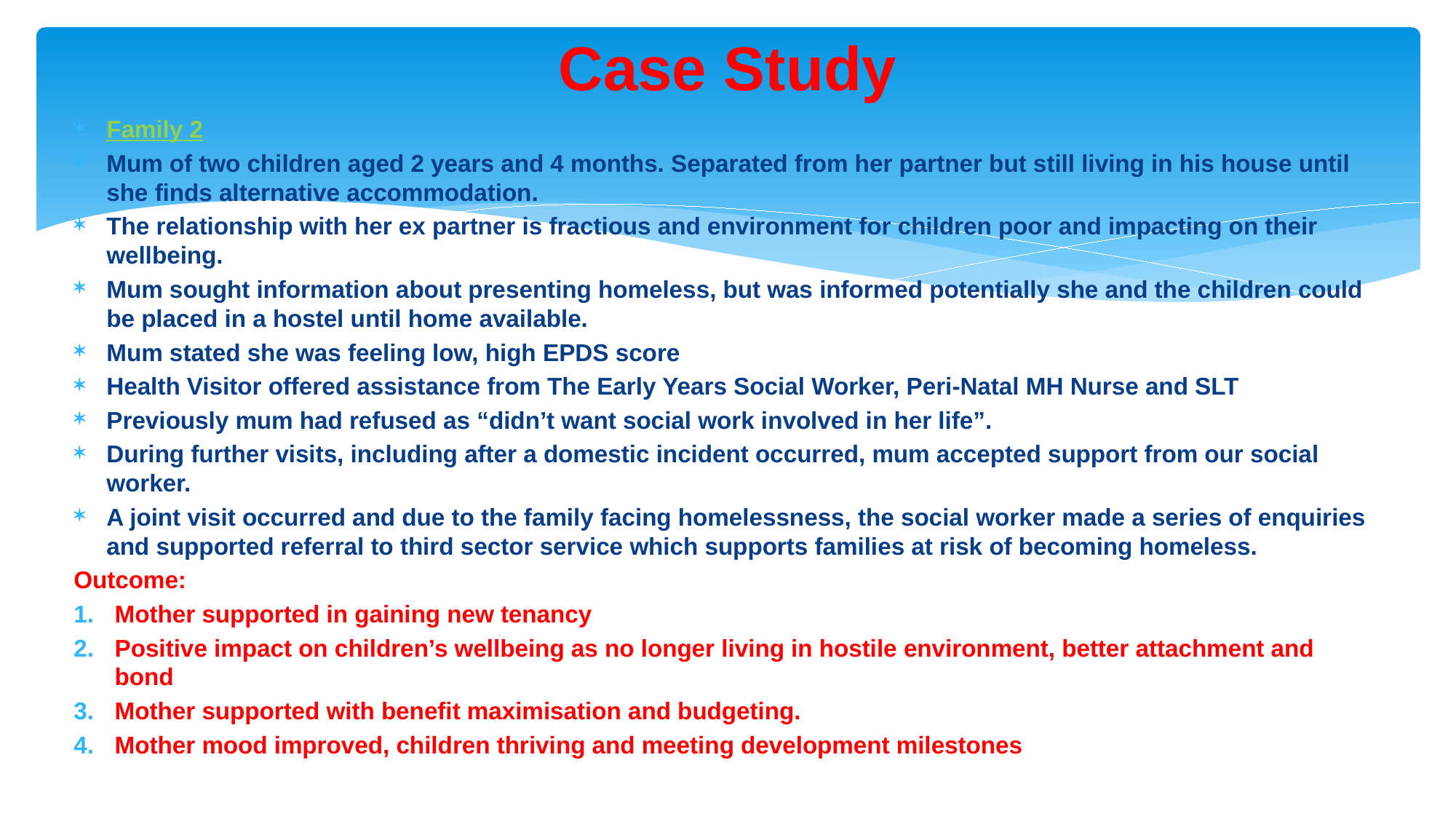

# Case Study
Family 2
Mum of two children aged 2 years and 4 months. Separated from her partner but still living in his house until she finds alternative accommodation.
The relationship with her ex partner is fractious and environment for children poor and impacting on their wellbeing.
Mum sought information about presenting homeless, but was informed potentially she and the children could be placed in a hostel until home available.
Mum stated she was feeling low, high EPDS score
Health Visitor offered assistance from The Early Years Social Worker, Peri-Natal MH Nurse and SLT
Previously mum had refused as “didn’t want social work involved in her life”.
During further visits, including after a domestic incident occurred, mum accepted support from our social worker.
A joint visit occurred and due to the family facing homelessness, the social worker made a series of enquiries and supported referral to third sector service which supports families at risk of becoming homeless.
Outcome:
Mother supported in gaining new tenancy
Positive impact on children’s wellbeing as no longer living in hostile environment, better attachment and bond
Mother supported with benefit maximisation and budgeting.
Mother mood improved, children thriving and meeting development milestones